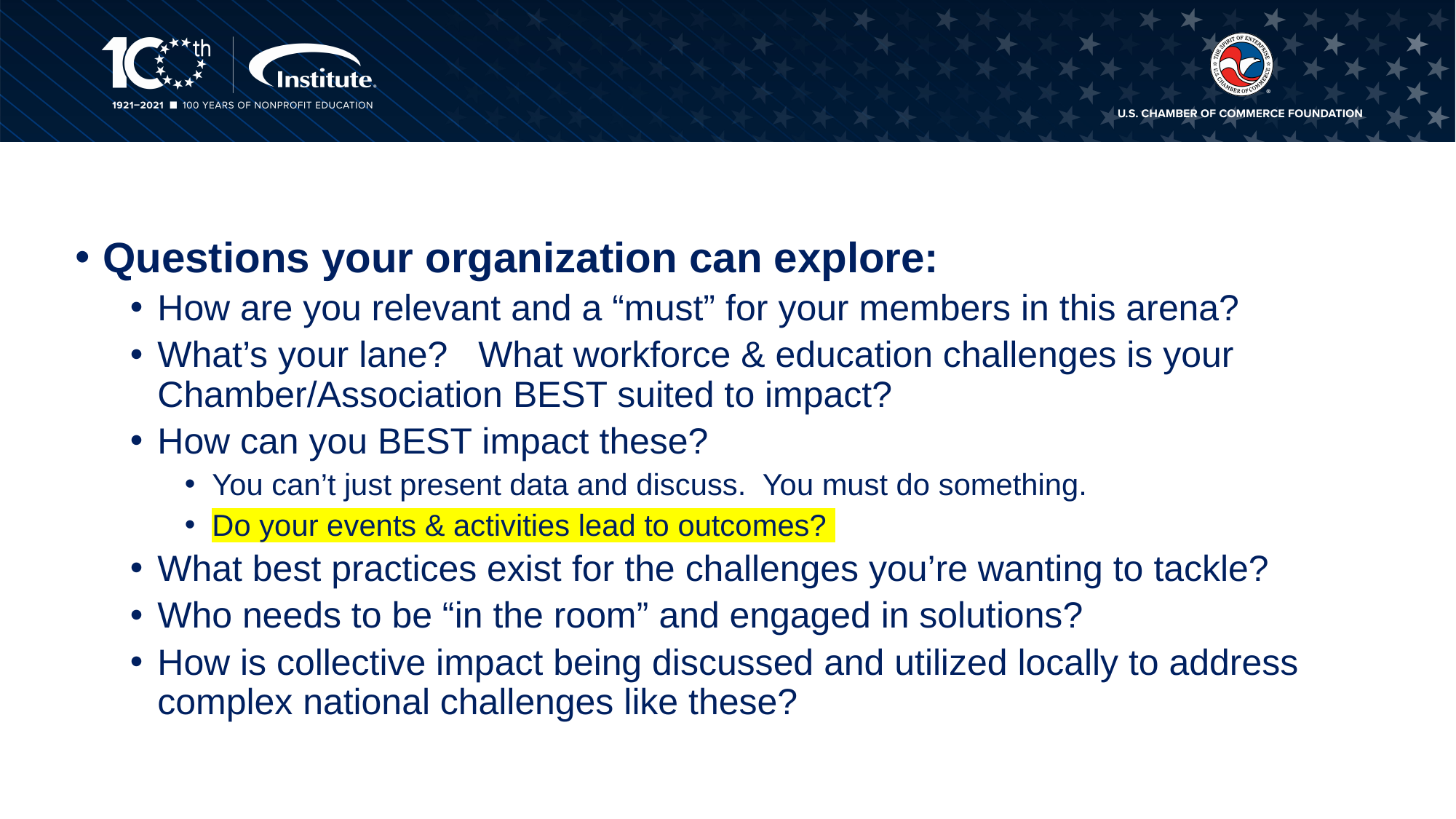

Questions your organization can explore:
How are you relevant and a “must” for your members in this arena?
What’s your lane?   What workforce & education challenges is your Chamber/Association BEST suited to impact?
How can you BEST impact these?
You can’t just present data and discuss.  You must do something.
Do your events & activities lead to outcomes?
What best practices exist for the challenges you’re wanting to tackle?
Who needs to be “in the room” and engaged in solutions?
How is collective impact being discussed and utilized locally to address complex national challenges like these?